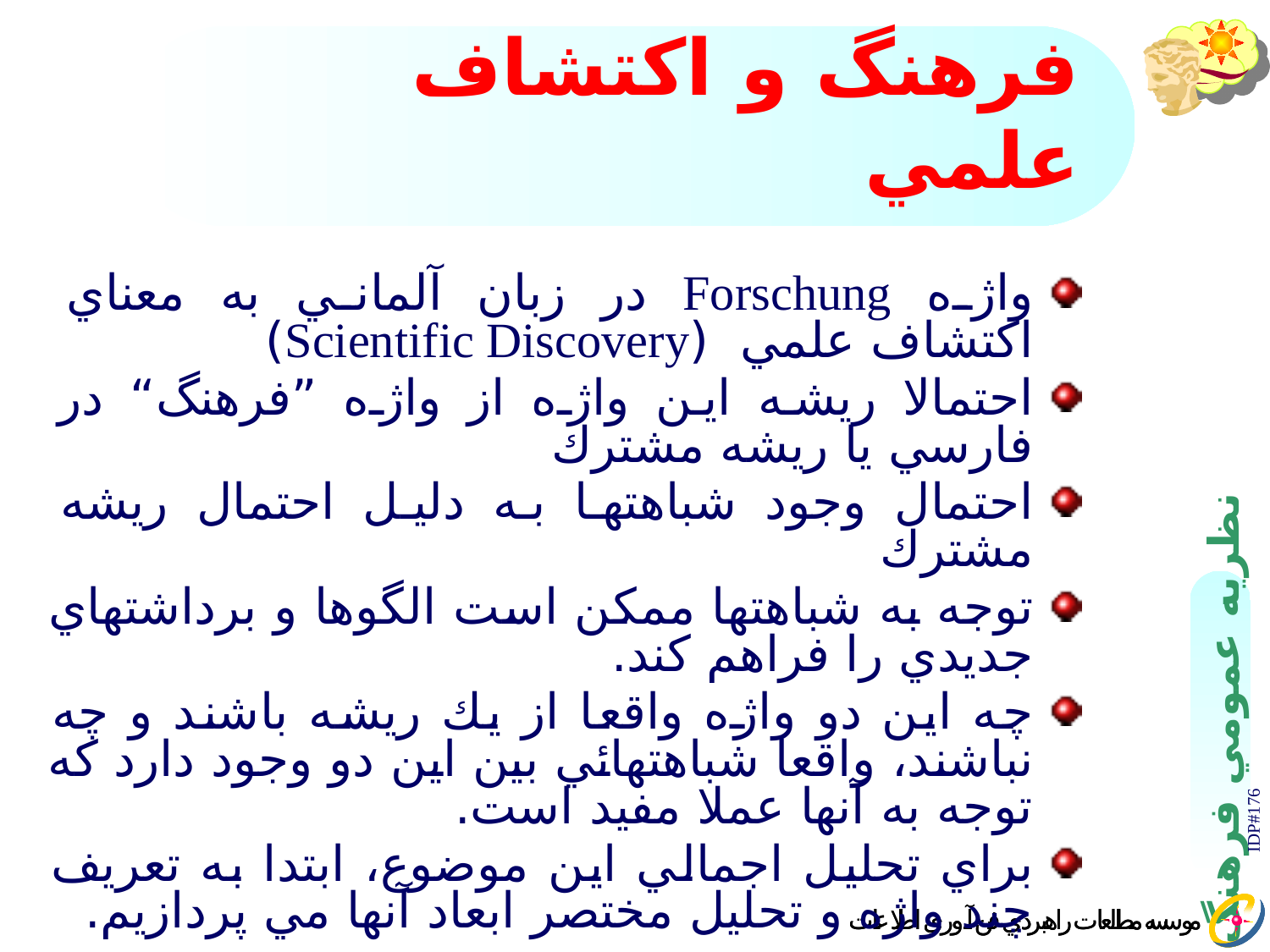

# فرهنگ و اكتشاف علمي
واژه Forschung در زبان آلماني به معناي اكتشاف علمي  (Scientific Discovery)
احتمالا ريشه اين واژه از واژه ”فرهنگ“ در فارسي يا ريشه مشترك
احتمال وجود شباهتها به دليل احتمال ريشه مشترك
توجه به شباهتها ممكن است الگوها و برداشتهاي جديدي را فراهم كند.
چه اين دو واژه واقعا از يك ريشه باشند و چه نباشند، واقعا شباهتهائي بين اين دو وجود دارد كه توجه به آنها عملا مفيد است.
براي تحليل اجمالي اين موضوع، ابتدا به تعريف چند واژه و تحليل مختصر ابعاد آنها مي پردازيم.
IDP#176